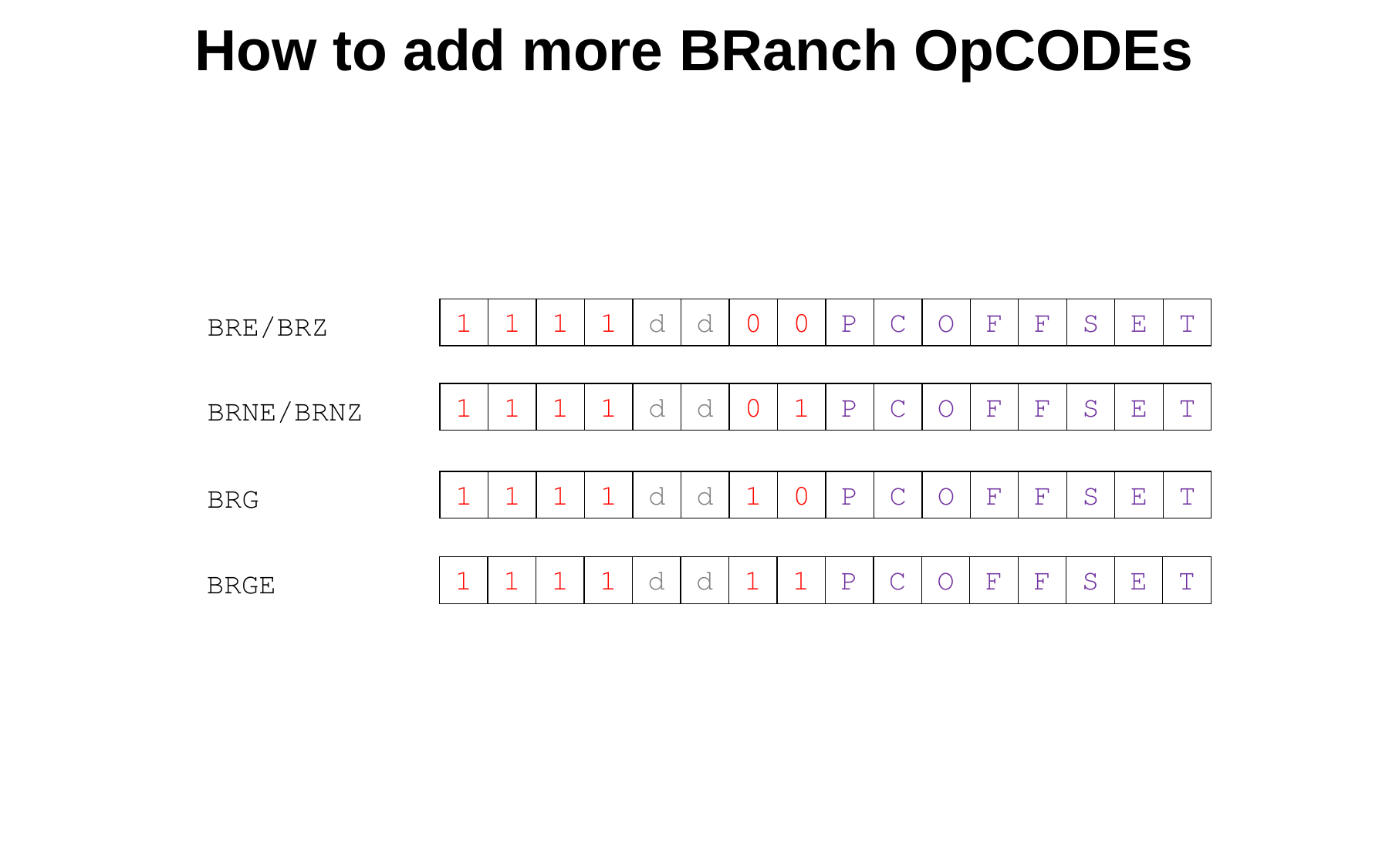

# How to add more BRanch OpCODEs
| 1 | 1 | 1 | 1 | d | d | 0 | 0 | P | C | O | F | F | S | E | T |
| --- | --- | --- | --- | --- | --- | --- | --- | --- | --- | --- | --- | --- | --- | --- | --- |
BRE/BRZ
| 1 | 1 | 1 | 1 | d | d | 0 | 1 | P | C | O | F | F | S | E | T |
| --- | --- | --- | --- | --- | --- | --- | --- | --- | --- | --- | --- | --- | --- | --- | --- |
BRNE/BRNZ
| 1 | 1 | 1 | 1 | d | d | 1 | 0 | P | C | O | F | F | S | E | T |
| --- | --- | --- | --- | --- | --- | --- | --- | --- | --- | --- | --- | --- | --- | --- | --- |
BRG
| 1 | 1 | 1 | 1 | d | d | 1 | 1 | P | C | O | F | F | S | E | T |
| --- | --- | --- | --- | --- | --- | --- | --- | --- | --- | --- | --- | --- | --- | --- | --- |
BRGE